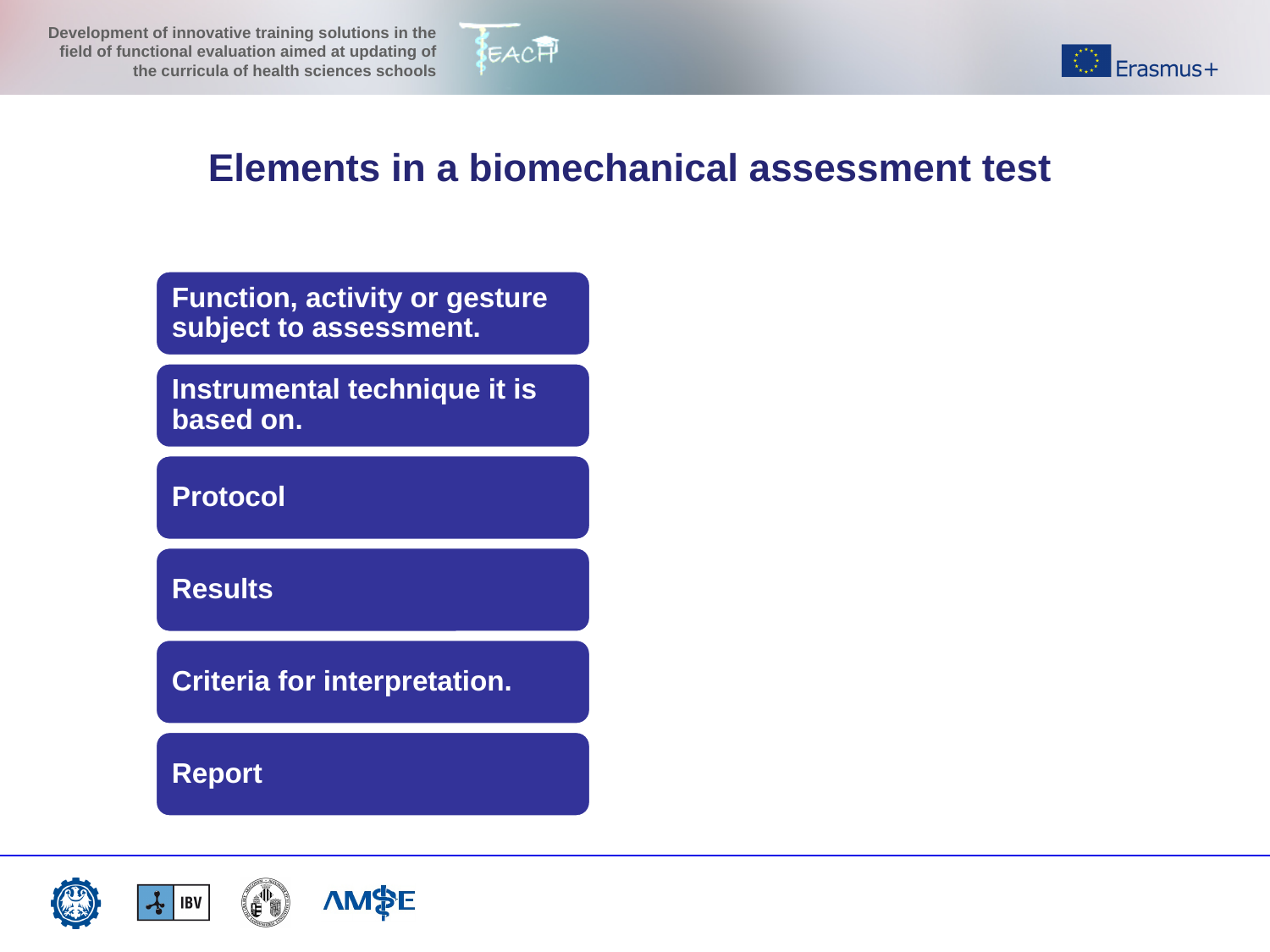

Elements in a biomechanical assessment test
Function, activity or gesture  subject to assessment.
Instrumental technique it is based on.
Protocol
Results
Criteria for interpretation.
Report